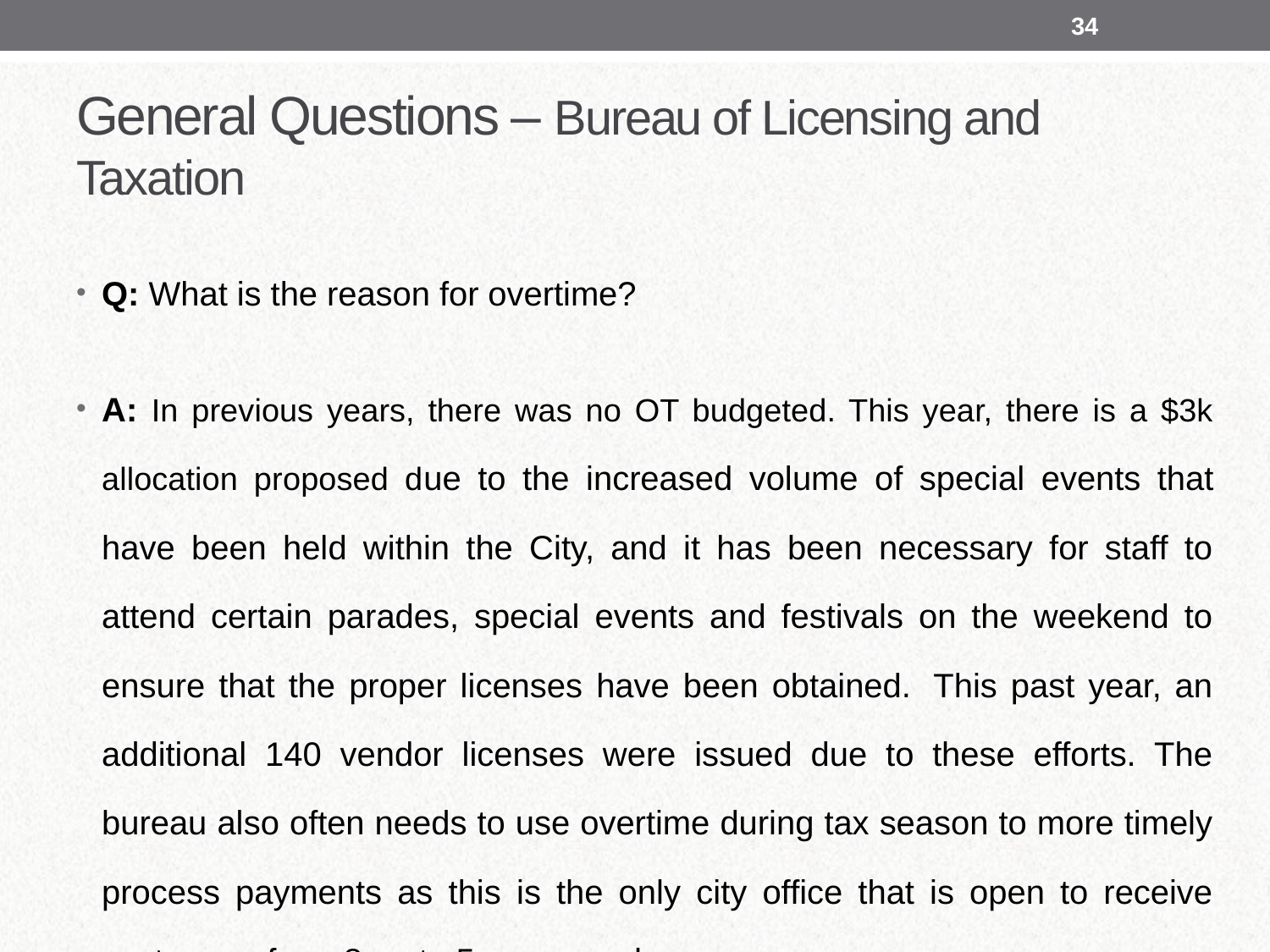

34
# General Questions – Bureau of Licensing and Taxation
Q: What is the reason for overtime?
A: In previous years, there was no OT budgeted. This year, there is a $3k allocation proposed due to the increased volume of special events that have been held within the City, and it has been necessary for staff to attend certain parades, special events and festivals on the weekend to ensure that the proper licenses have been obtained.  This past year, an additional 140 vendor licenses were issued due to these efforts. The bureau also often needs to use overtime during tax season to more timely process payments as this is the only city office that is open to receive customers from 8am to 5pm every day.